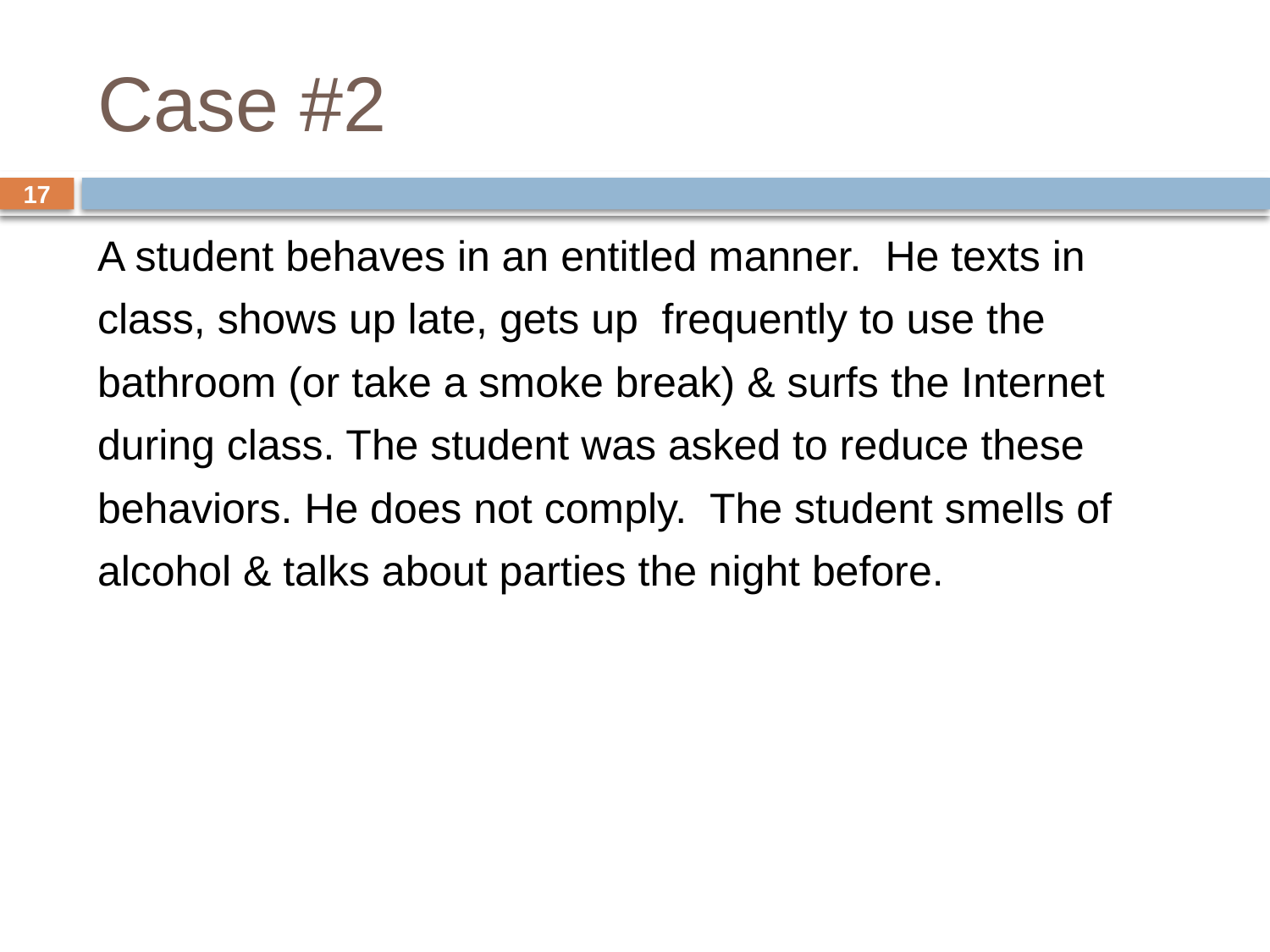

# Case #2
17
A student behaves in an entitled manner.  He texts in
class, shows up late, gets up  frequently to use the
bathroom (or take a smoke break) & surfs the Internet
during class. The student was asked to reduce these
behaviors. He does not comply.  The student smells of
alcohol & talks about parties the night before.